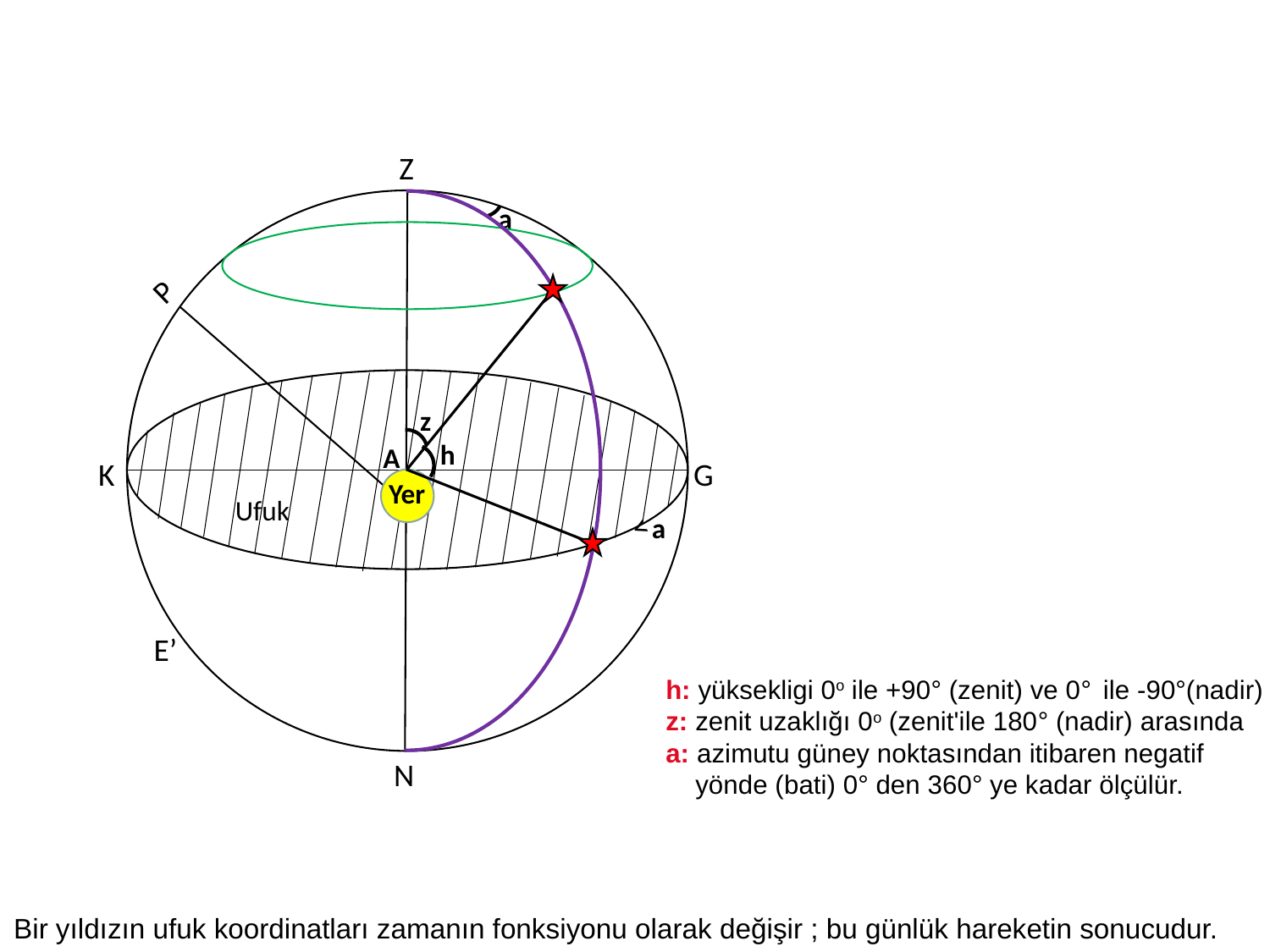

#
Z

a

P

z

h
A

K
G
Yer

Ufuk
<
a

E’
h: yüksekligi 0o ile +90° (zenit) ve 0°  ile -90°(nadir)
z: zenit uzaklığı 0o (zenit'ile 180° (nadir) arasında
a: azimutu güney noktasından itibaren negatif
    yönde (bati) 0° den 360° ye kadar ölçülür.
N
Bir yıldızın ufuk koordinatları zamanın fonksiyonu olarak değişir ; bu günlük hareketin sonucudur.